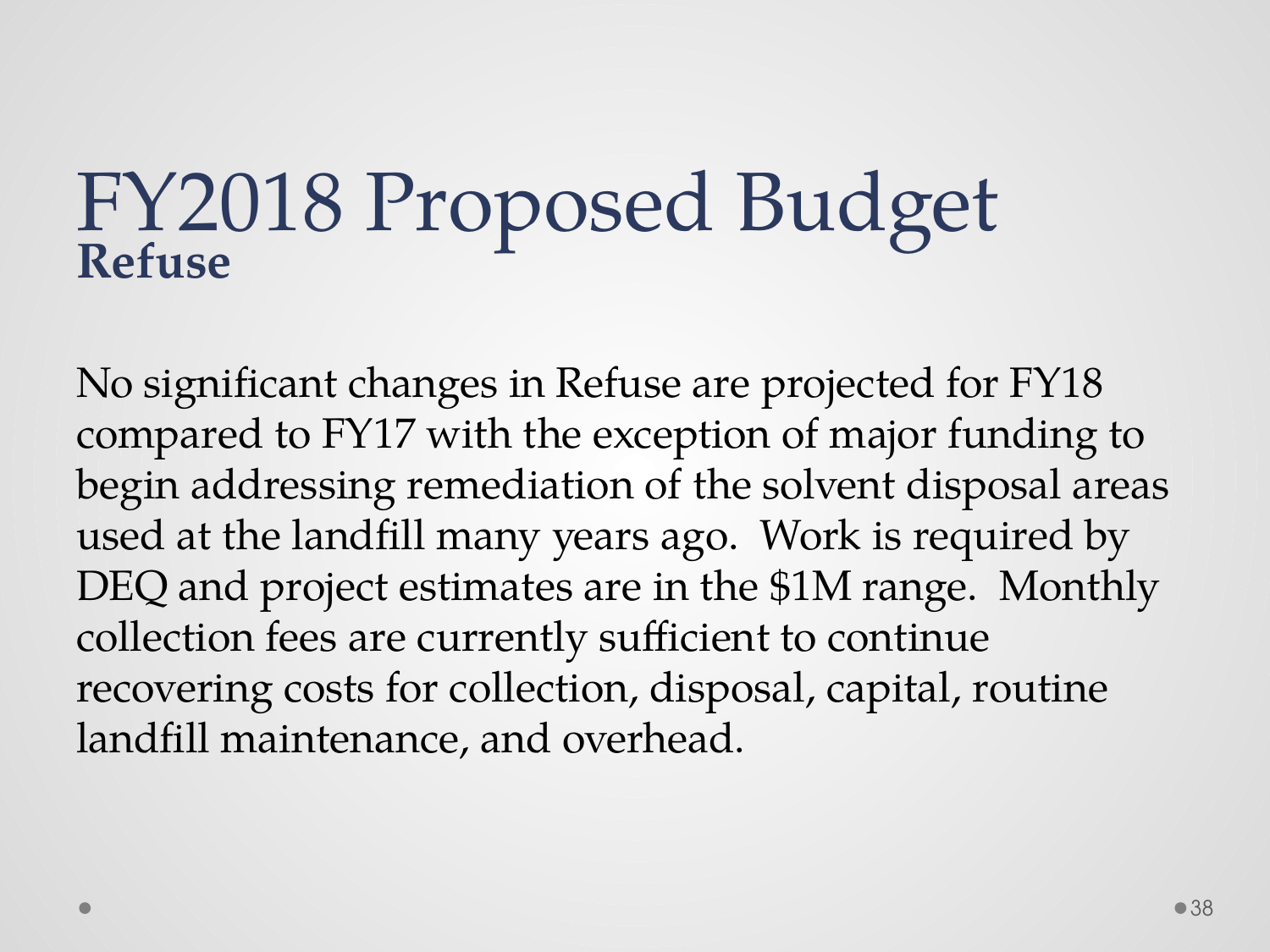

# FY2018 Proposed Budget
Refuse

No significant changes in Refuse are projected for FY18 compared to FY17 with the exception of major funding to begin addressing remediation of the solvent disposal areas used at the landfill many years ago.  Work is required by DEQ and project estimates are in the $1M range.  Monthly collection fees are currently sufficient to continue recovering costs for collection, disposal, capital, routine landfill maintenance, and overhead.

38